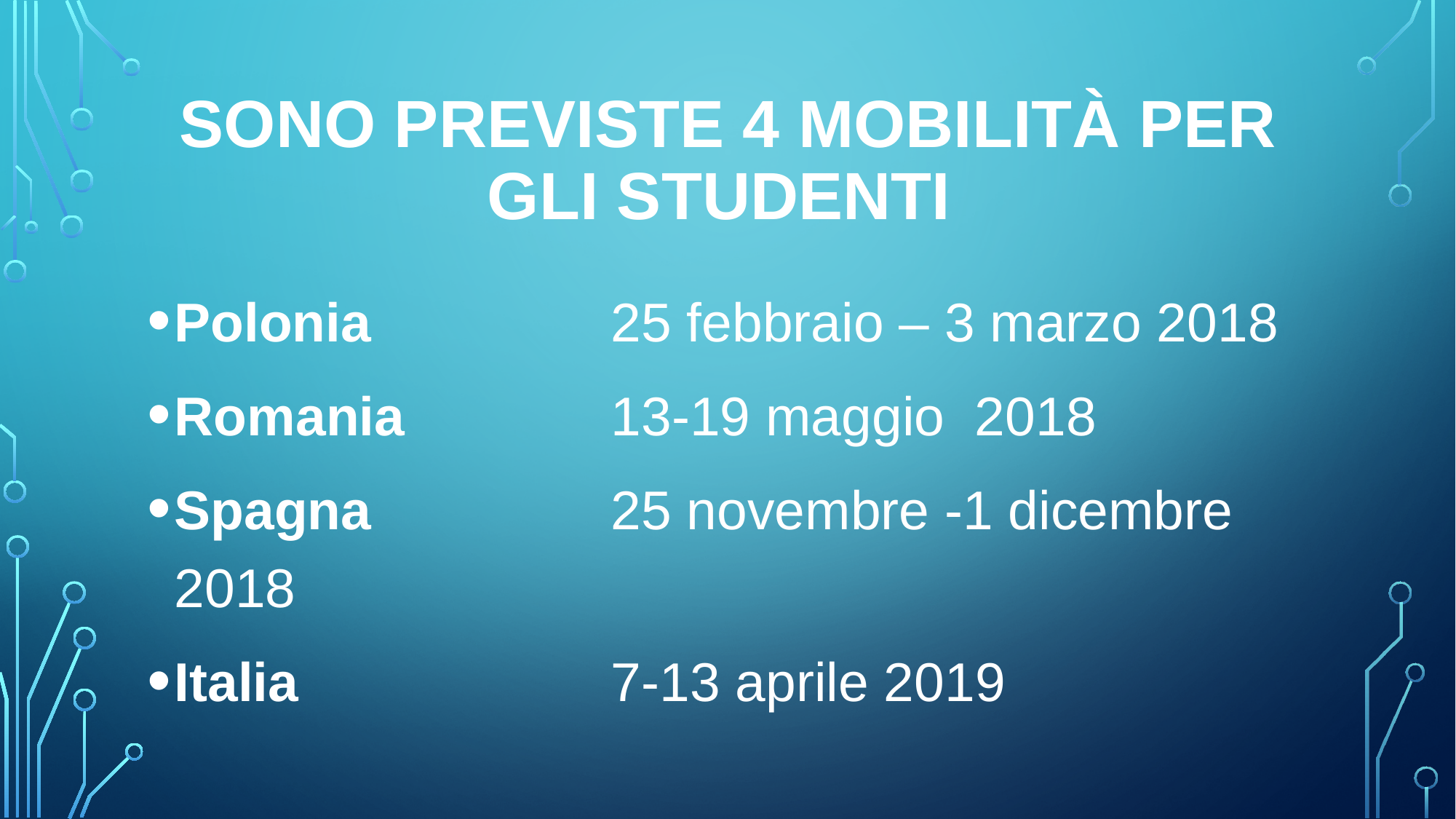

# Sono previste 4 mobilità per gli studenti
Polonia 			25 febbraio – 3 marzo 2018
Romania 		13-19 maggio  2018
Spagna			25 novembre -1 dicembre 2018
Italia 			7-13 aprile 2019